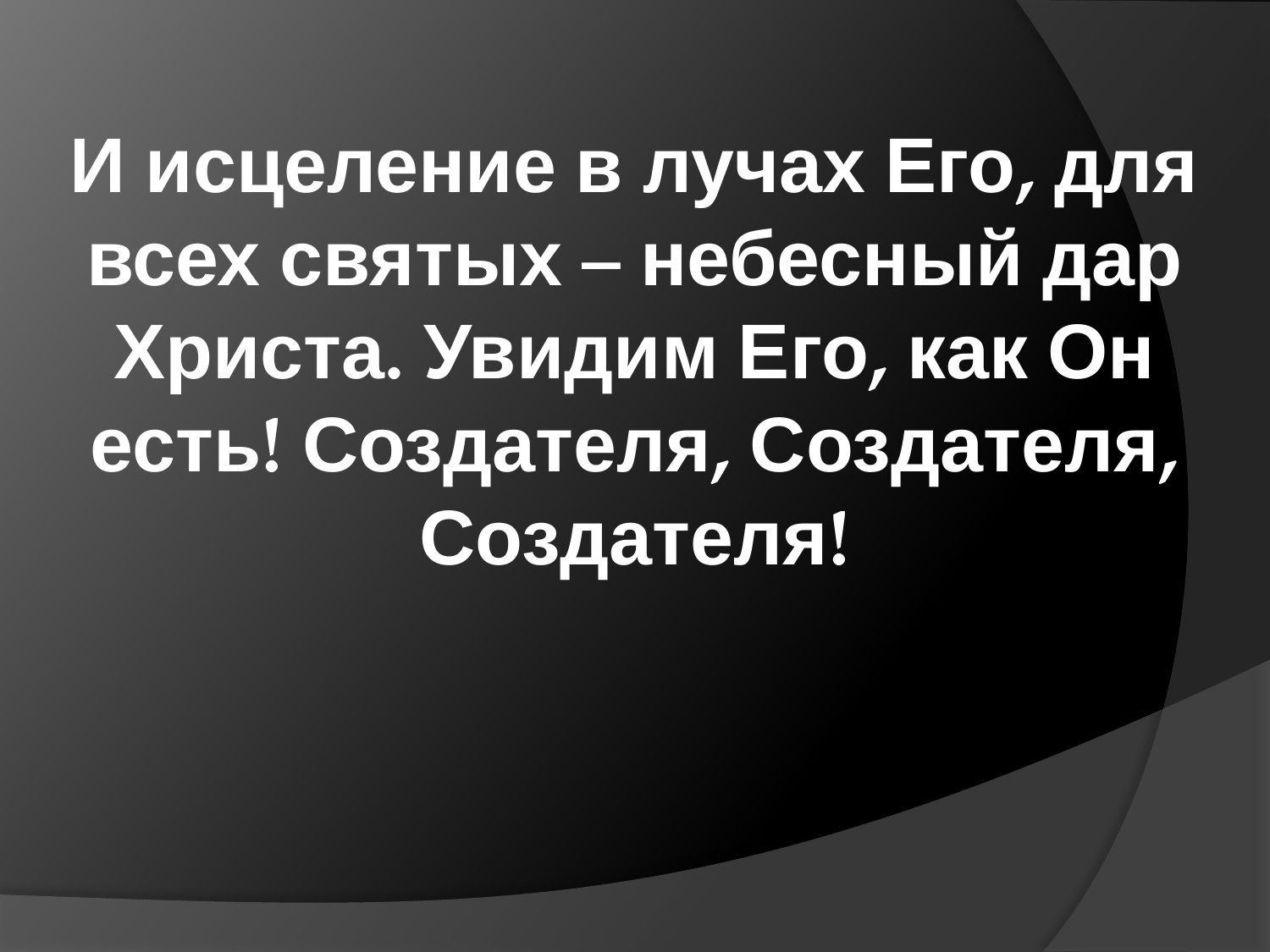

И исцеление в лучах Его, для всех святых – небесный дар Христа. Увидим Его, как Он есть! Создателя, Создателя, Создателя!